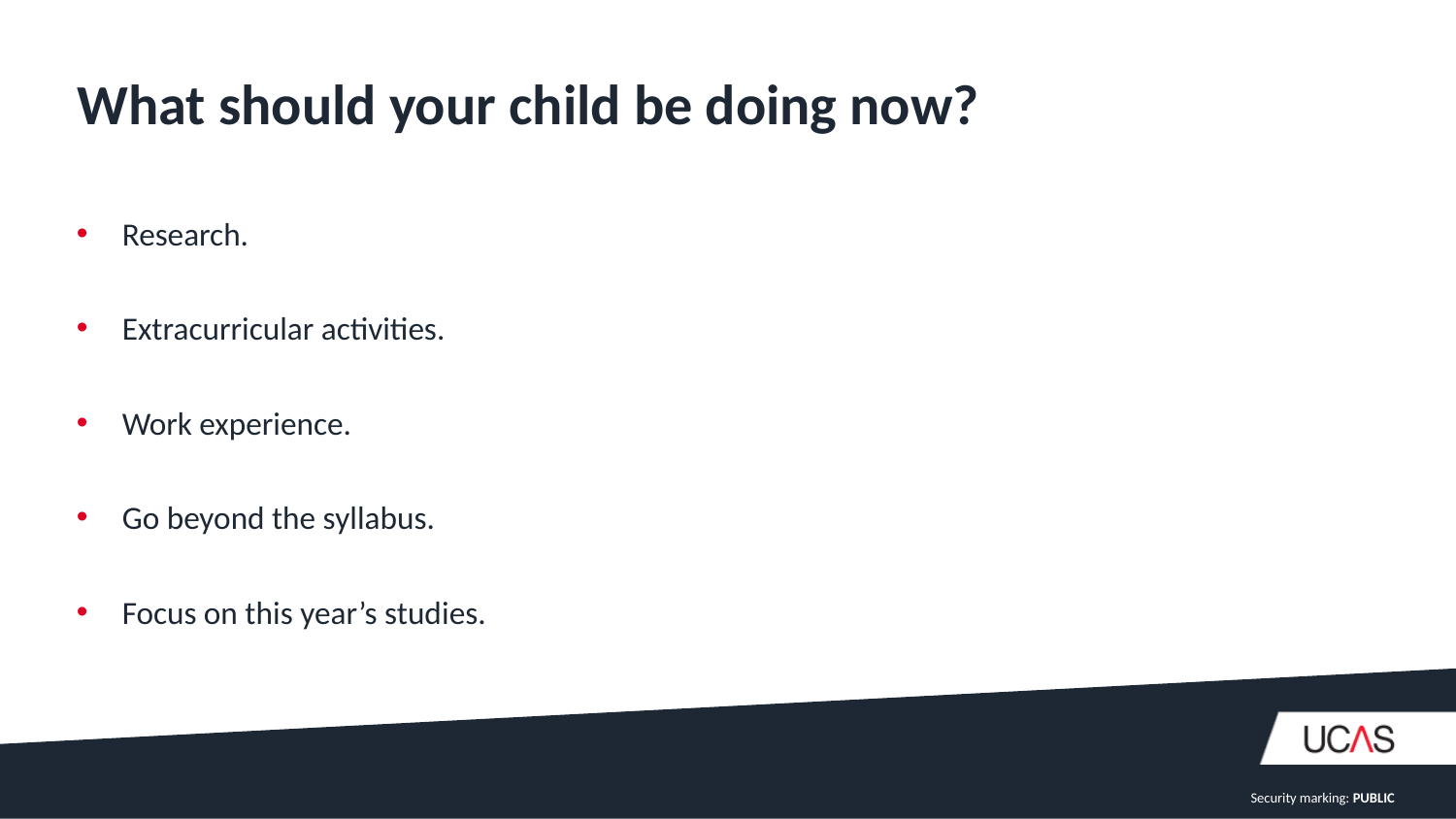

What should your child be doing now?
Research.
Extracurricular activities.
Work experience.
Go beyond the syllabus.
Focus on this year’s studies.

Security marking: PUBLIC